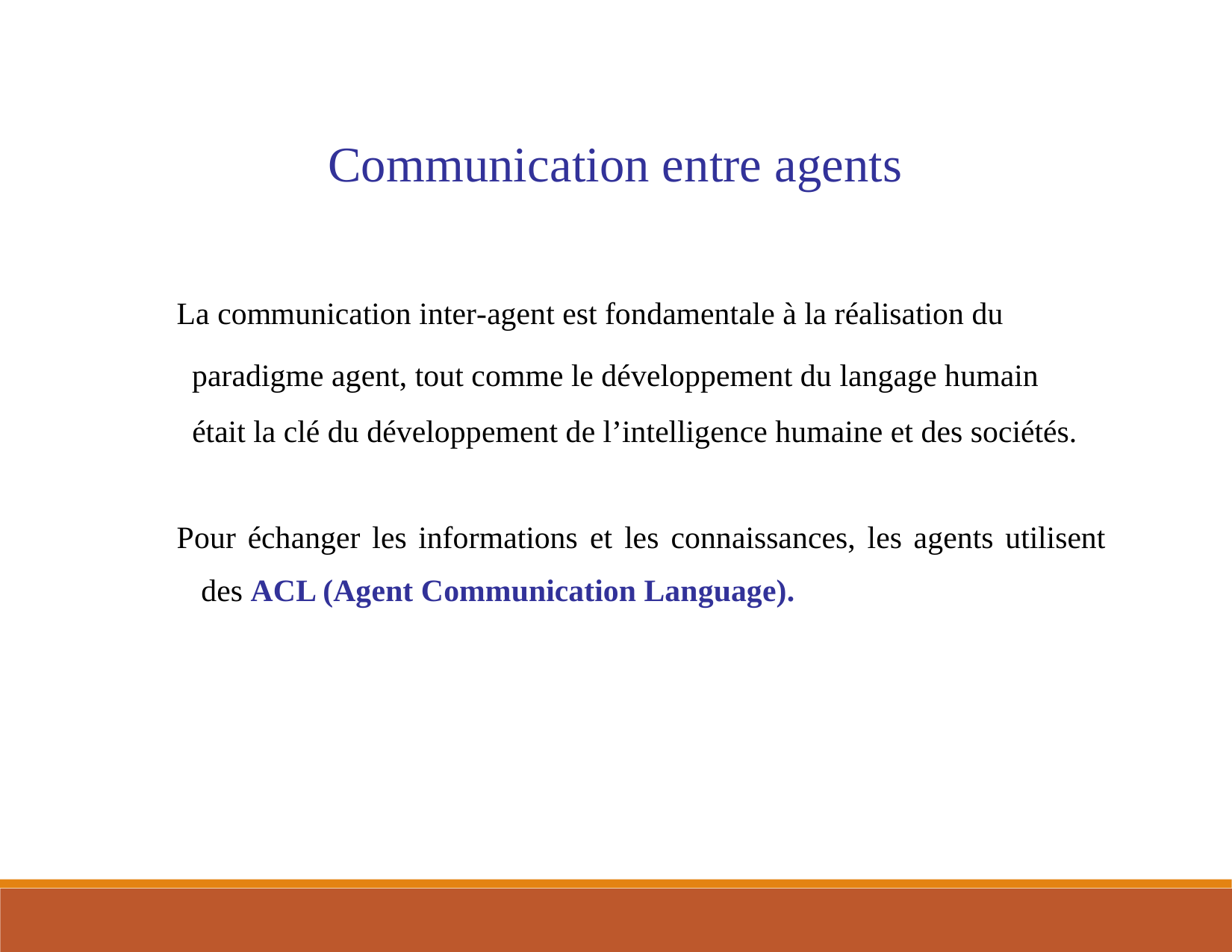

Communication entre agents
    La communication inter-agent est fondamentale à la réalisation du
paradigme agent, tout comme le développement du langage humain était la clé du développement de l’intelligence humaine et des sociétés.
    Pour échanger les informations et les connaissances, les agents utilisent
des ACL (Agent Communication Language).